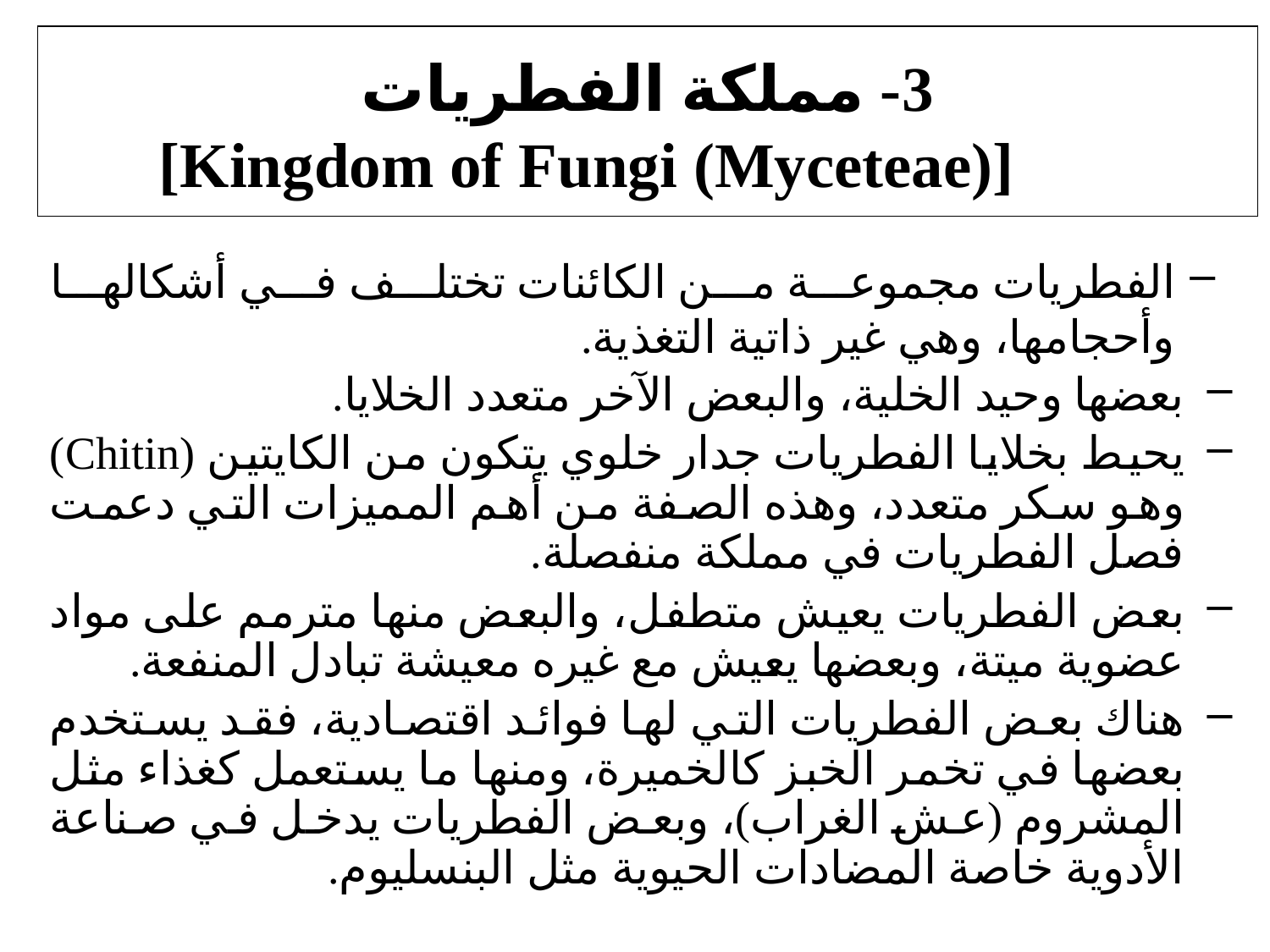

# 3- مملكة الفطريات [Kingdom of Fungi (Myceteae)]
الفطريات مجموعة من الكائنات تختلف في أشكالها وأحجامها، وهي غير ذاتية التغذية.
بعضها وحيد الخلية، والبعض الآخر متعدد الخلايا.
يحيط بخلايا الفطريات جدار خلوي يتكون من الكايتين (Chitin) وهو سكر متعدد، وهذه الصفة من أهم المميزات التي دعمت فصل الفطريات في مملكة منفصلة.
بعض الفطريات يعيش متطفل، والبعض منها مترمم على مواد عضوية ميتة، وبعضها يعيش مع غيره معيشة تبادل المنفعة.
هناك بعض الفطريات التي لها فوائد اقتصادية، فقد يستخدم بعضها في تخمر الخبز كالخميرة، ومنها ما يستعمل كغذاء مثل المشروم (عش الغراب)، وبعض الفطريات يدخل في صناعة الأدوية خاصة المضادات الحيوية مثل البنسليوم.

X